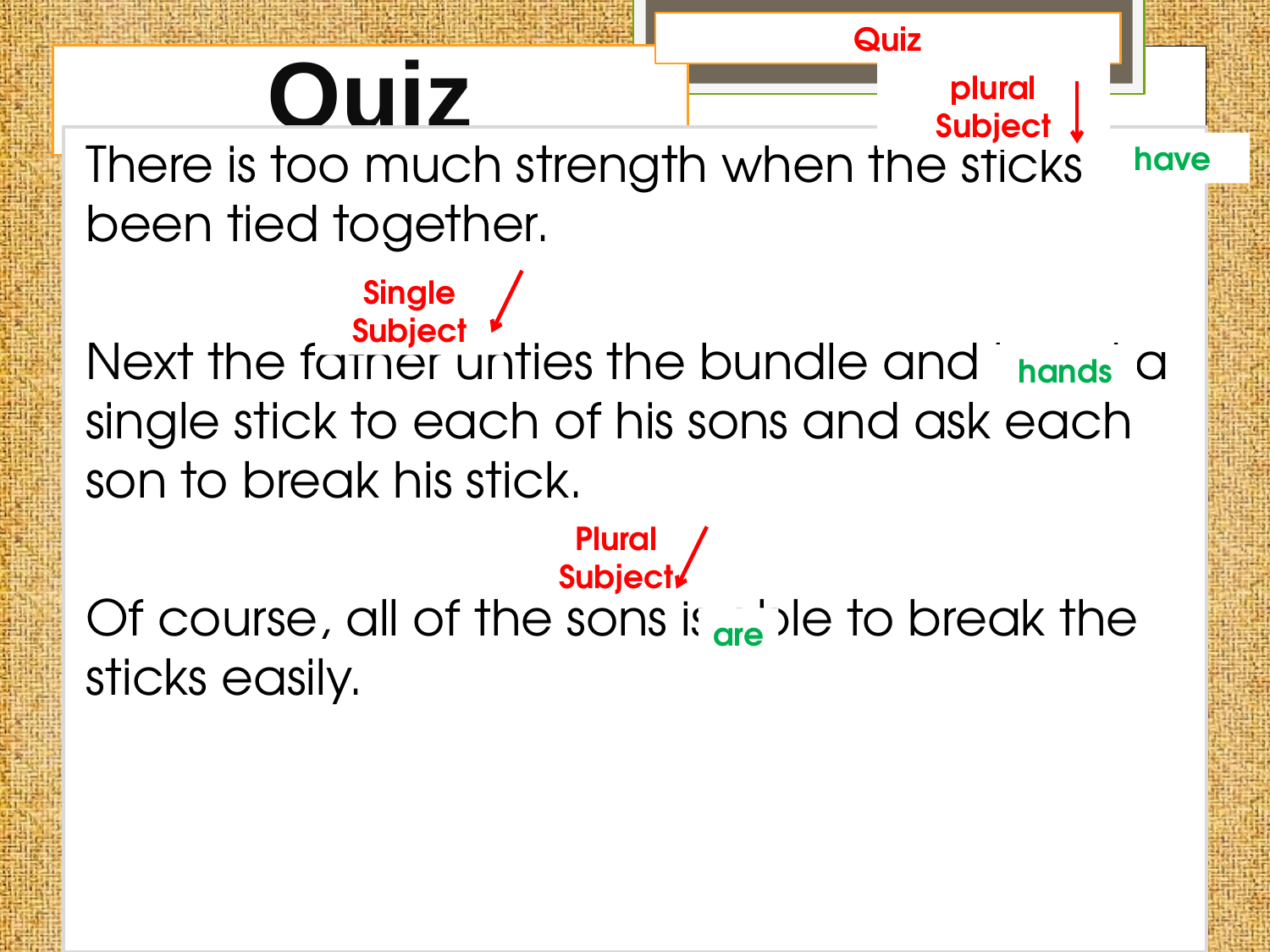

Quiz
# Quiz
plural Subject
There is too much strength when the sticks has been tied together.

Next the father unties the bundle and hand a single stick to each of his sons and ask each son to break his stick.

Of course, all of the sons is able to break the sticks easily.
have
Single Subject
hands
Plural Subject
are